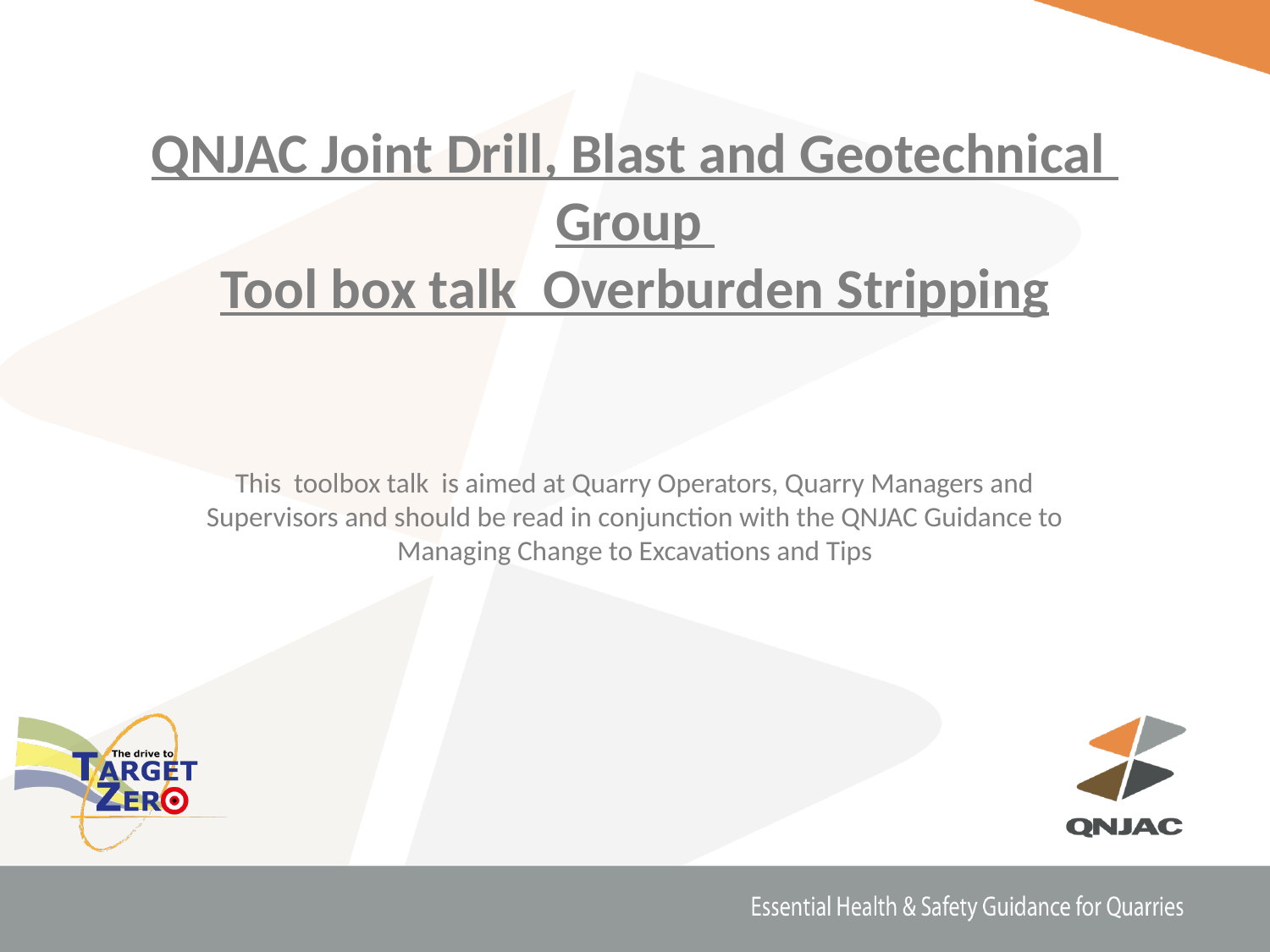

# QNJAC Joint Drill, Blast and Geotechnical  Group Tool box talk  Overburden Stripping
This  toolbox talk  is aimed at Quarry Operators, Quarry Managers and Supervisors and should be read in conjunction with the QNJAC Guidance to Managing Change to Excavations and Tips